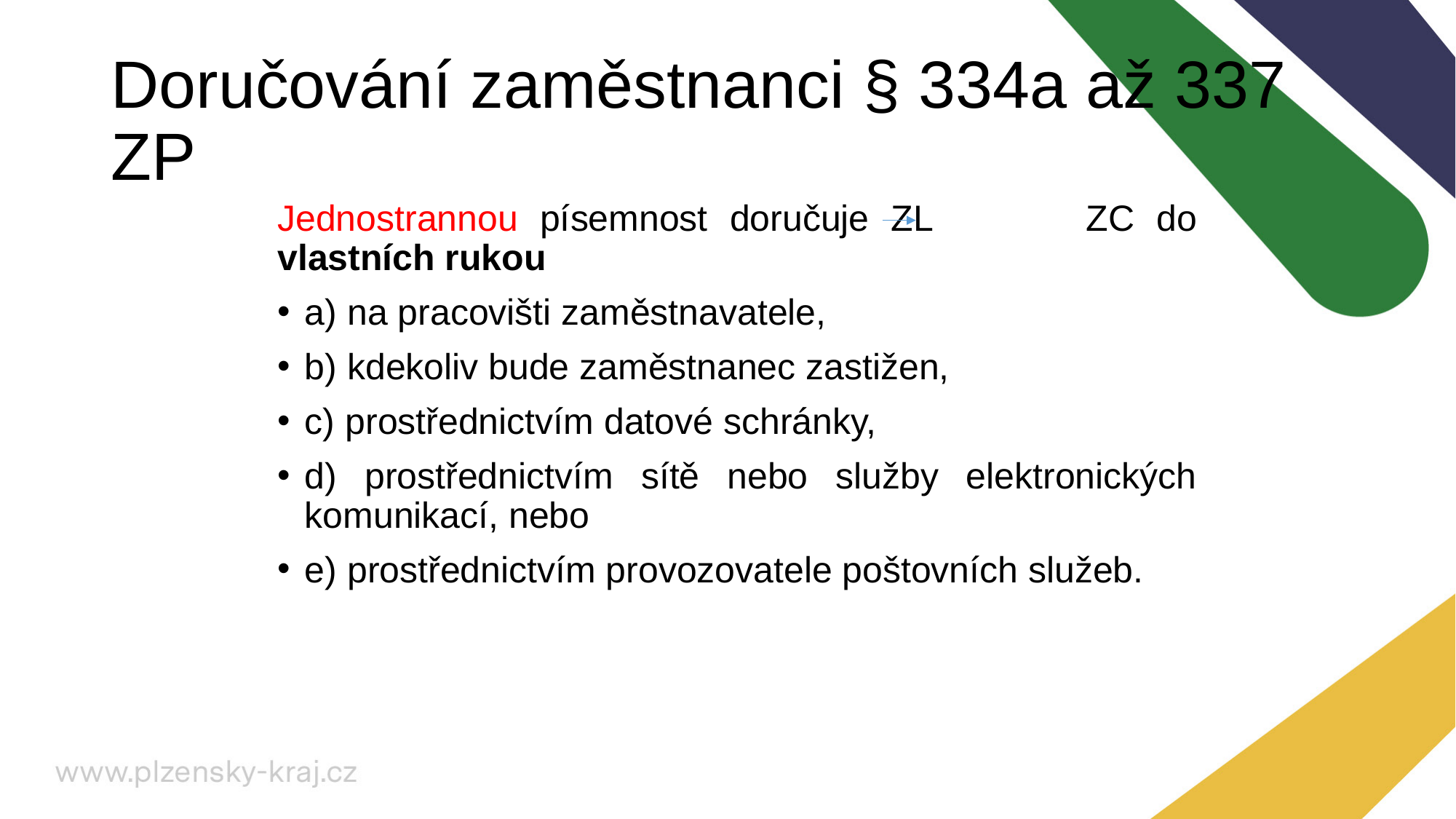

# Doručování zaměstnanci § 334a až 337 ZP
Jednostrannou písemnost doručuje ZL       ZC do vlastních rukou
a) na pracovišti zaměstnavatele,
b) kdekoliv bude zaměstnanec zastižen,
c) prostřednictvím datové schránky,
d) prostřednictvím sítě nebo služby elektronických komunikací, nebo
e) prostřednictvím provozovatele poštovních služeb.